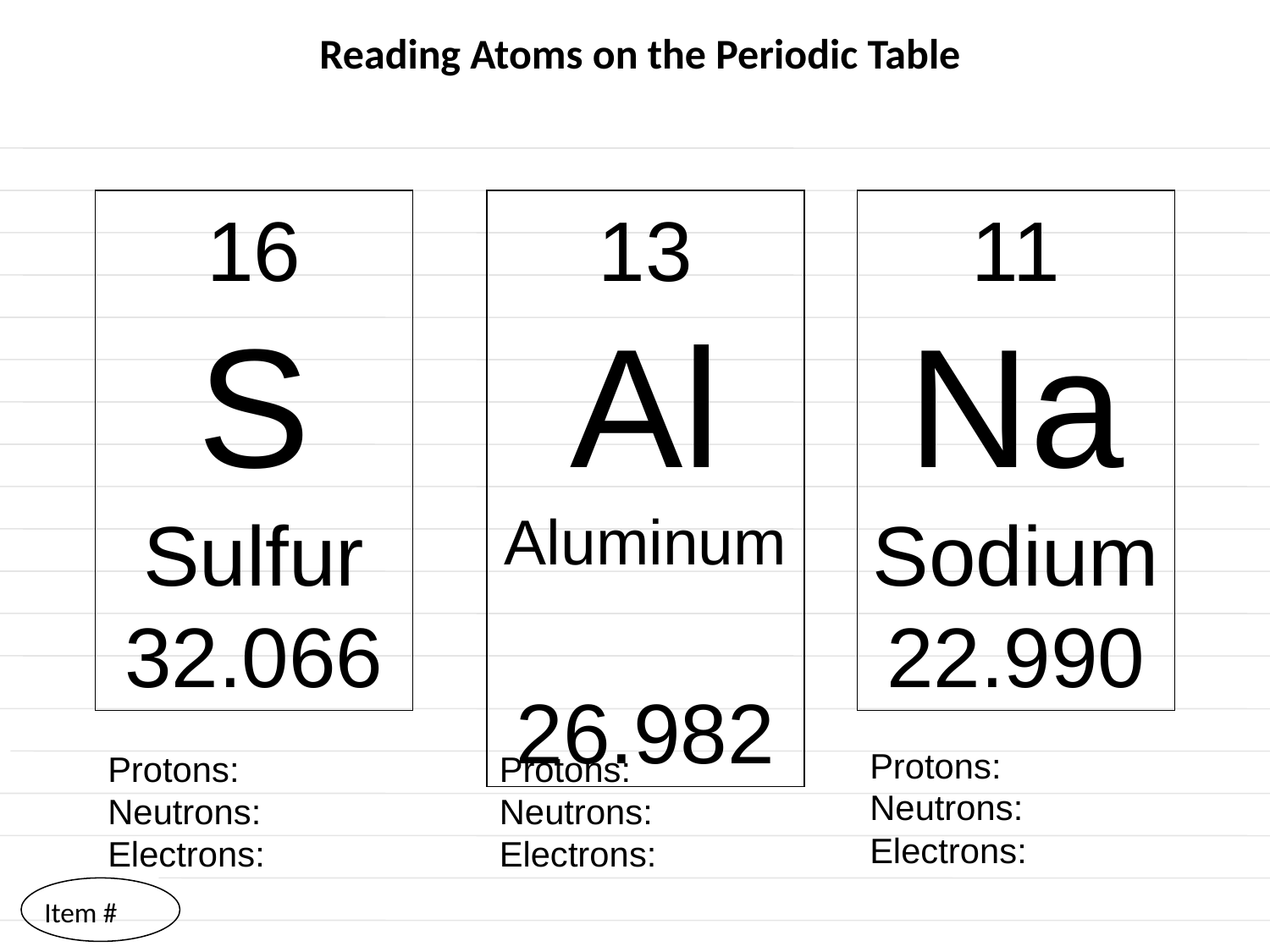

Reading Atoms on the Periodic Table

16
S
Sulfur
32.066
13
Al
Aluminum
26.982
11
Na
Sodium
22.990

Protons:
Neutrons:
Electrons:
Protons:
Neutrons:
Electrons:
Protons:
Neutrons:
Electrons:

Item #